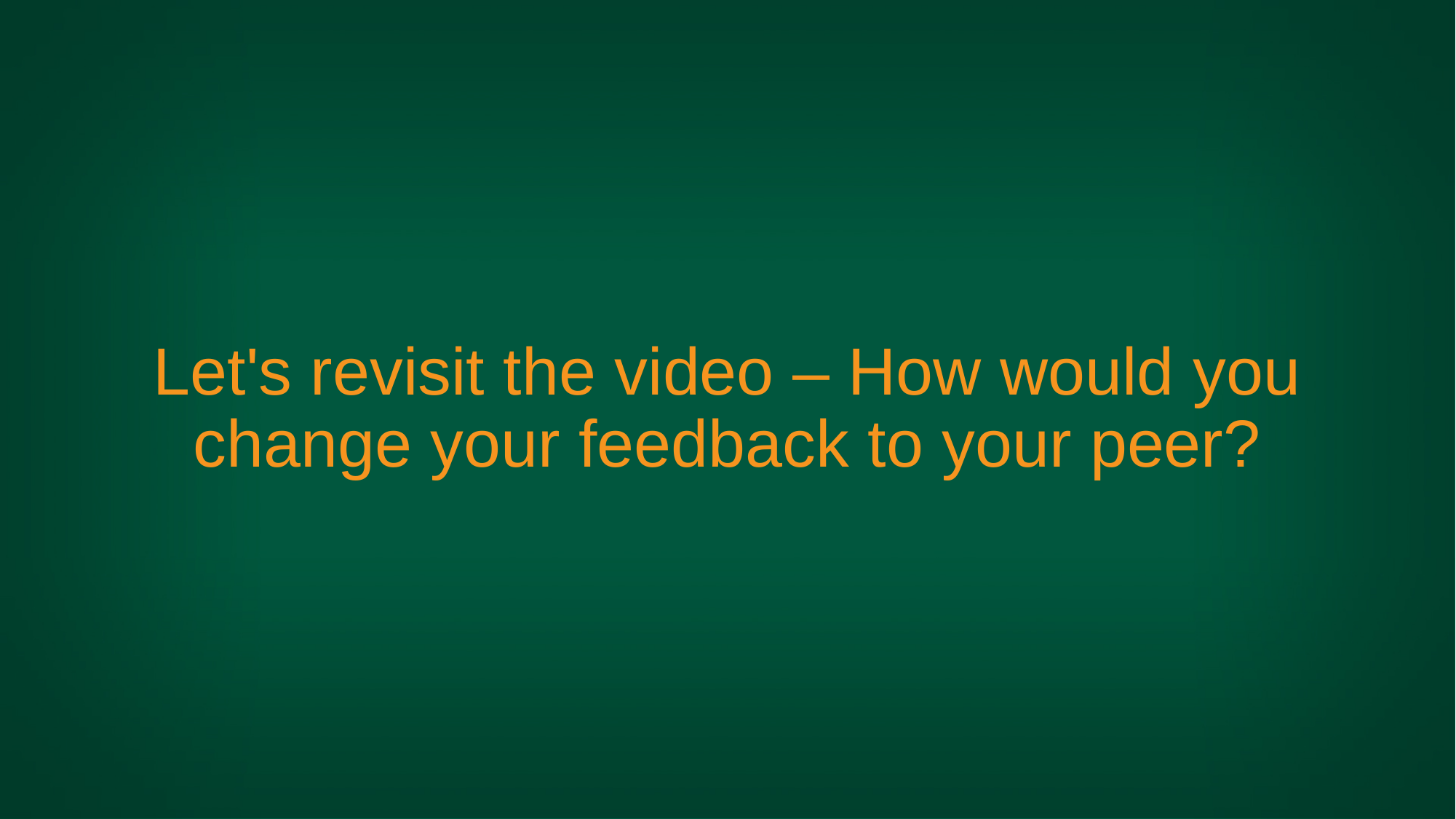

# Let's revisit the video – How would you change your feedback to your peer?